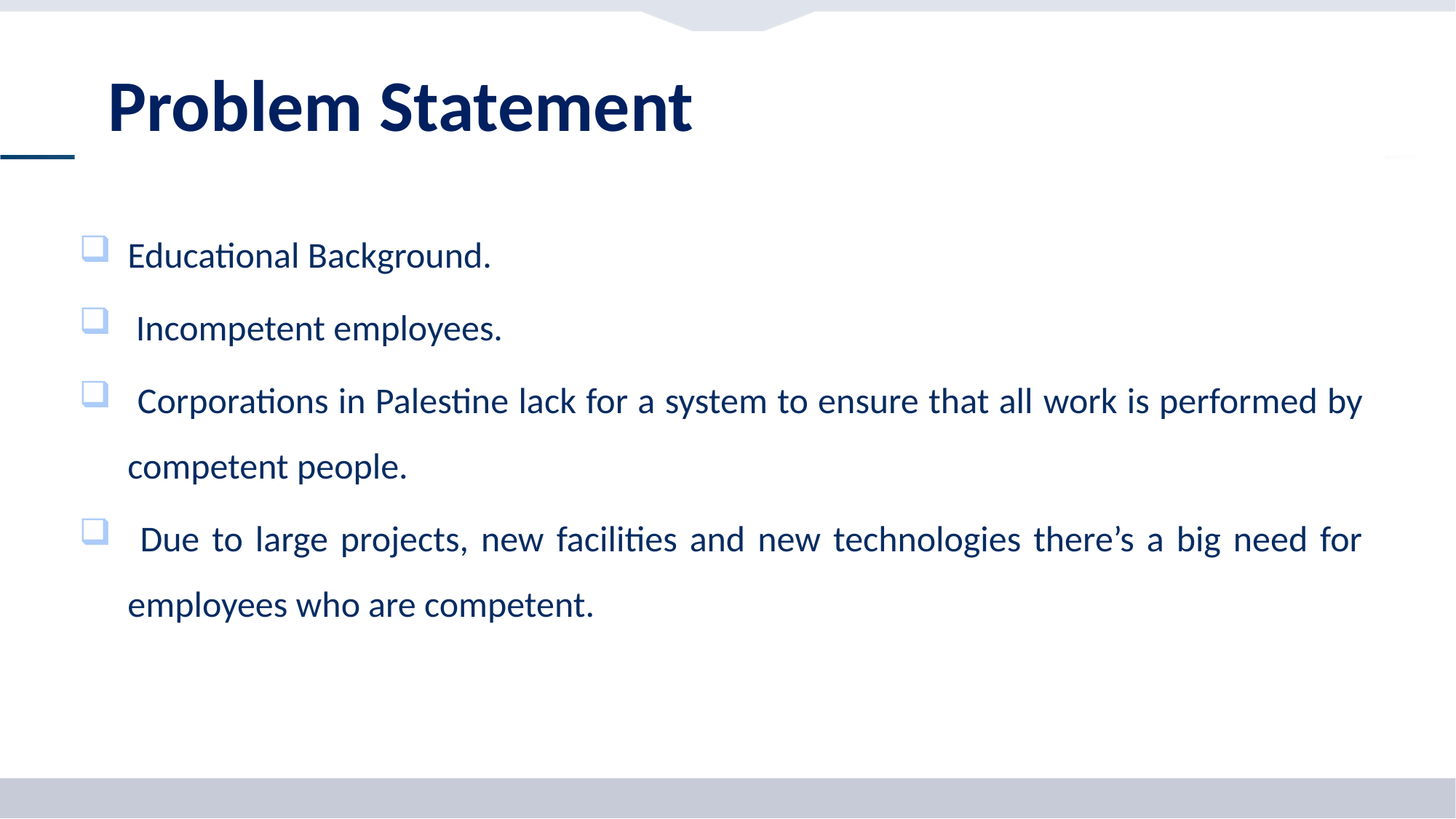

# Problem Statement
Educational Background.
 Incompetent employees.
 Corporations in Palestine lack for a system to ensure that all work is performed by competent people.
 Due to large projects, new facilities and new technologies there’s a big need for employees who are competent.